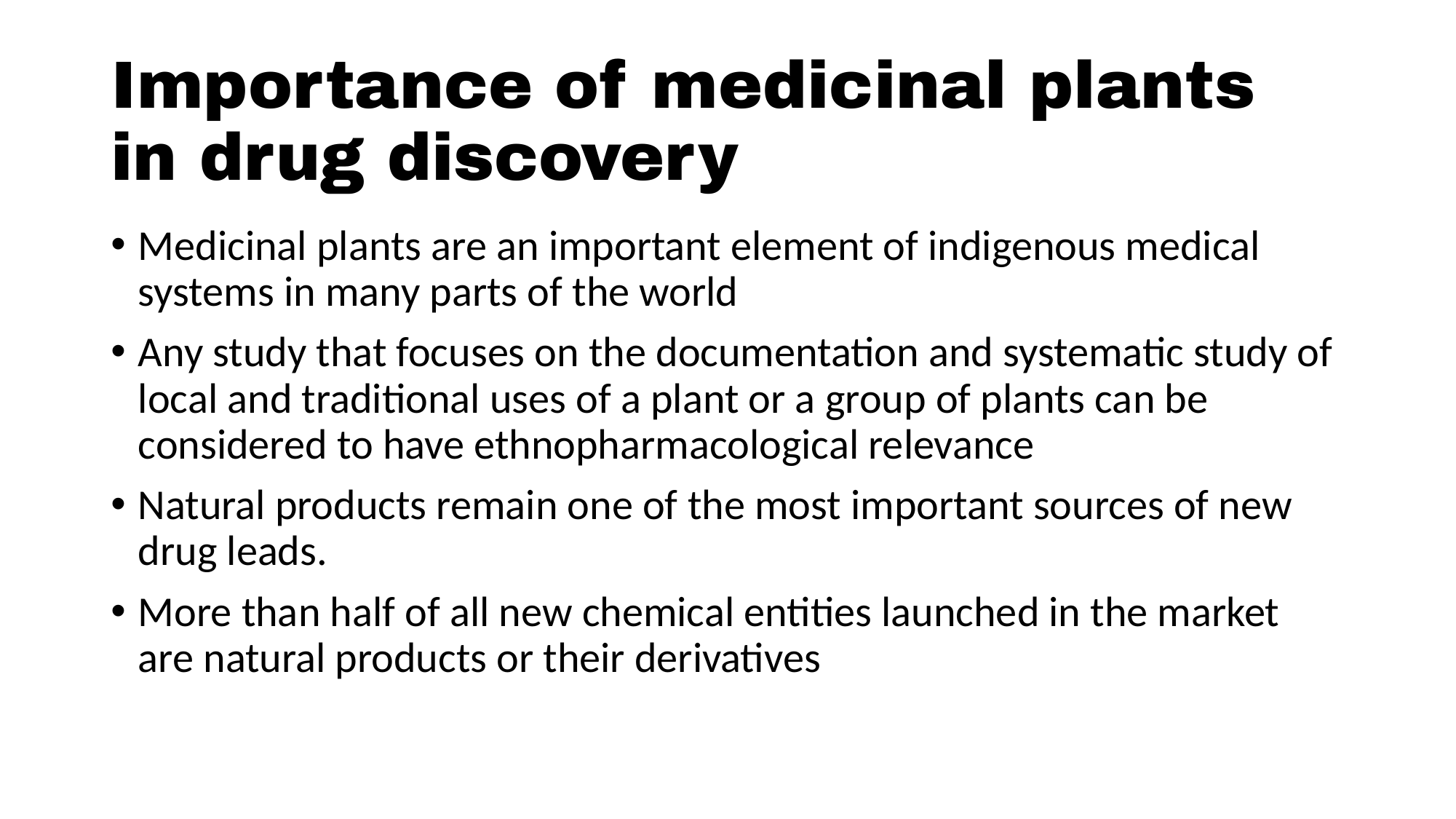

# Importance of medicinal plants in drug discovery
Medicinal plants are an important element of indigenous medical systems in many parts of the world
Any study that focuses on the documentation and systematic study of local and traditional uses of a plant or a group of plants can be considered to have ethnopharmacological relevance
Natural products remain one of the most important sources of new drug leads.
More than half of all new chemical entities launched in the market are natural products or their derivatives